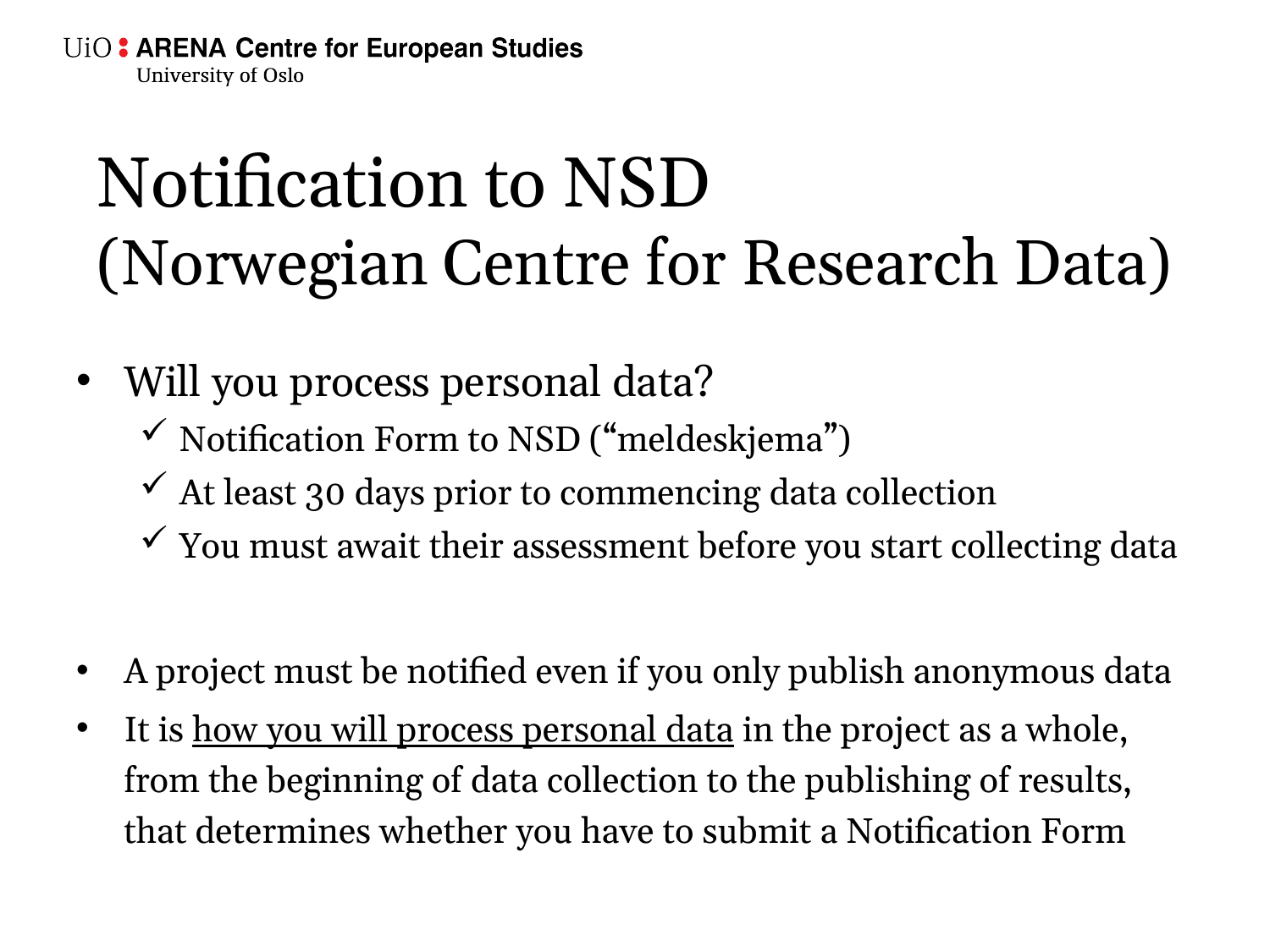

Notification to NSD
(Norwegian Centre for Research Data)
Will you process personal data?
Notification Form to NSD (“meldeskjema”)
At least 30 days prior to commencing data collection
You must await their assessment before you start collecting data

A project must be notified even if you only publish anonymous data
It is how you will process personal data in the project as a whole, from the beginning of data collection to the publishing of results, that determines whether you have to submit a Notification Form